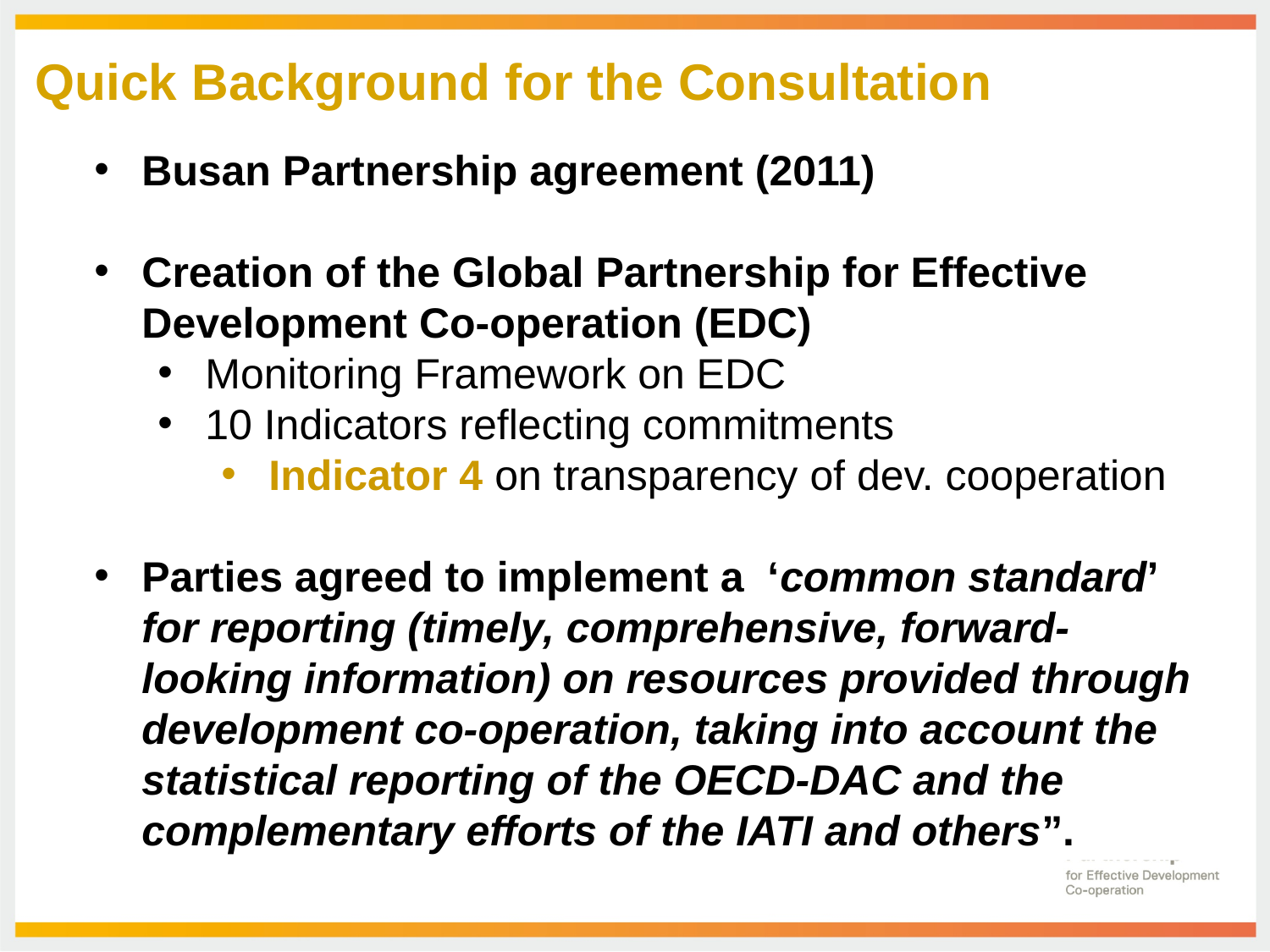

# Quick Background for the Consultation
Busan Partnership agreement (2011)

Creation of the Global Partnership for Effective Development Co-operation (EDC)
Monitoring Framework on EDC
10 Indicators reflecting commitments
Indicator 4 on transparency of dev. cooperation

Parties agreed to implement a  ‘common standard’ for reporting (timely, comprehensive, forward-looking information) on resources provided through development co-operation, taking into account the statistical reporting of the OECD-DAC and the complementary efforts of the IATI and others”.